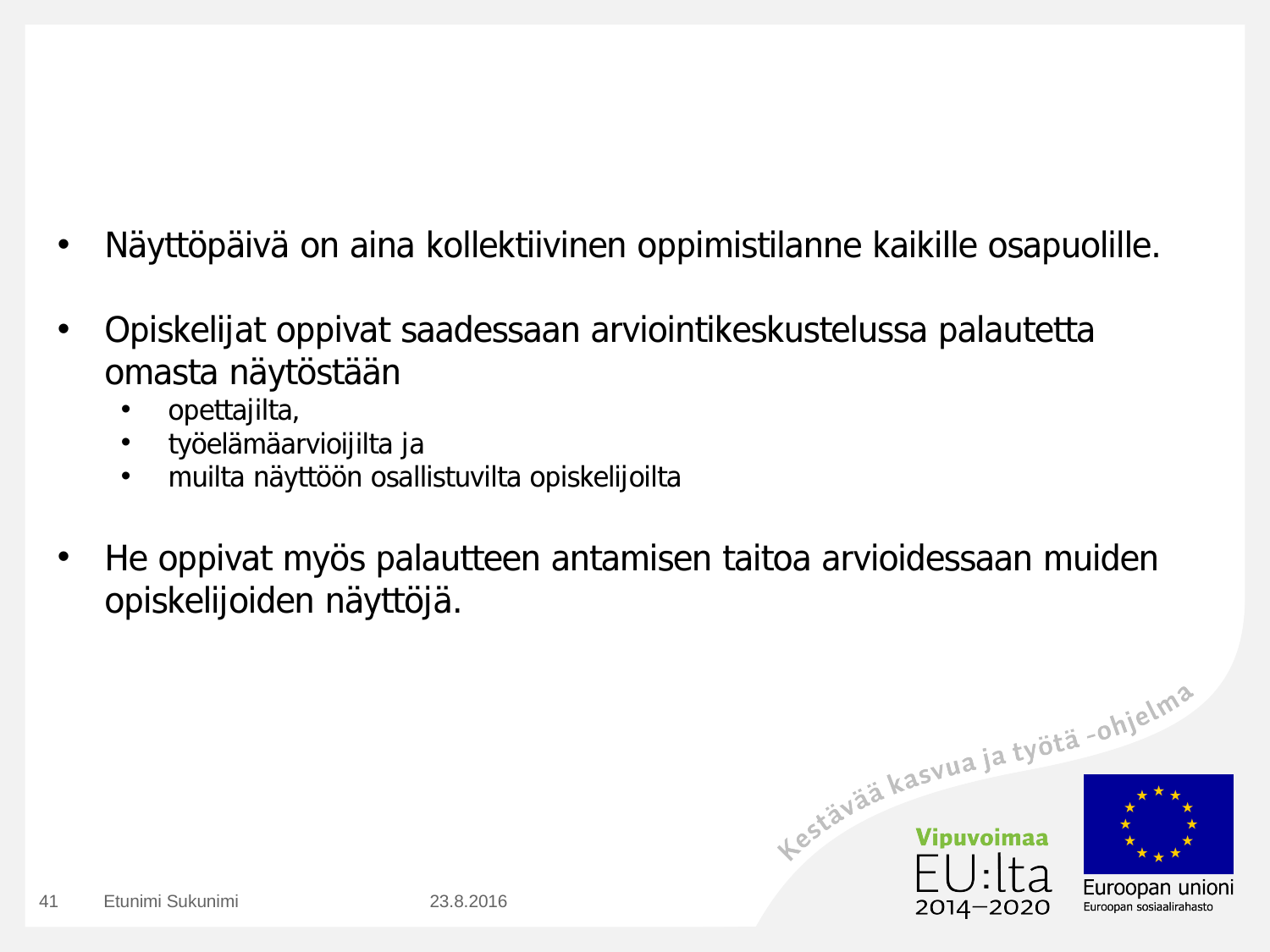

Näyttöpäivä on aina kollektiivinen oppimistilanne kaikille osapuolille.

Opiskelijat oppivat saadessaan arviointikeskustelussa palautetta omasta näytöstään
opettajilta,
työelämäarvioijilta ja
muilta näyttöön osallistuvilta opiskelijoilta

He oppivat myös palautteen antamisen taitoa arvioidessaan muiden opiskelijoiden näyttöjä.

41
Etunimi Sukunimi
23.8.2016